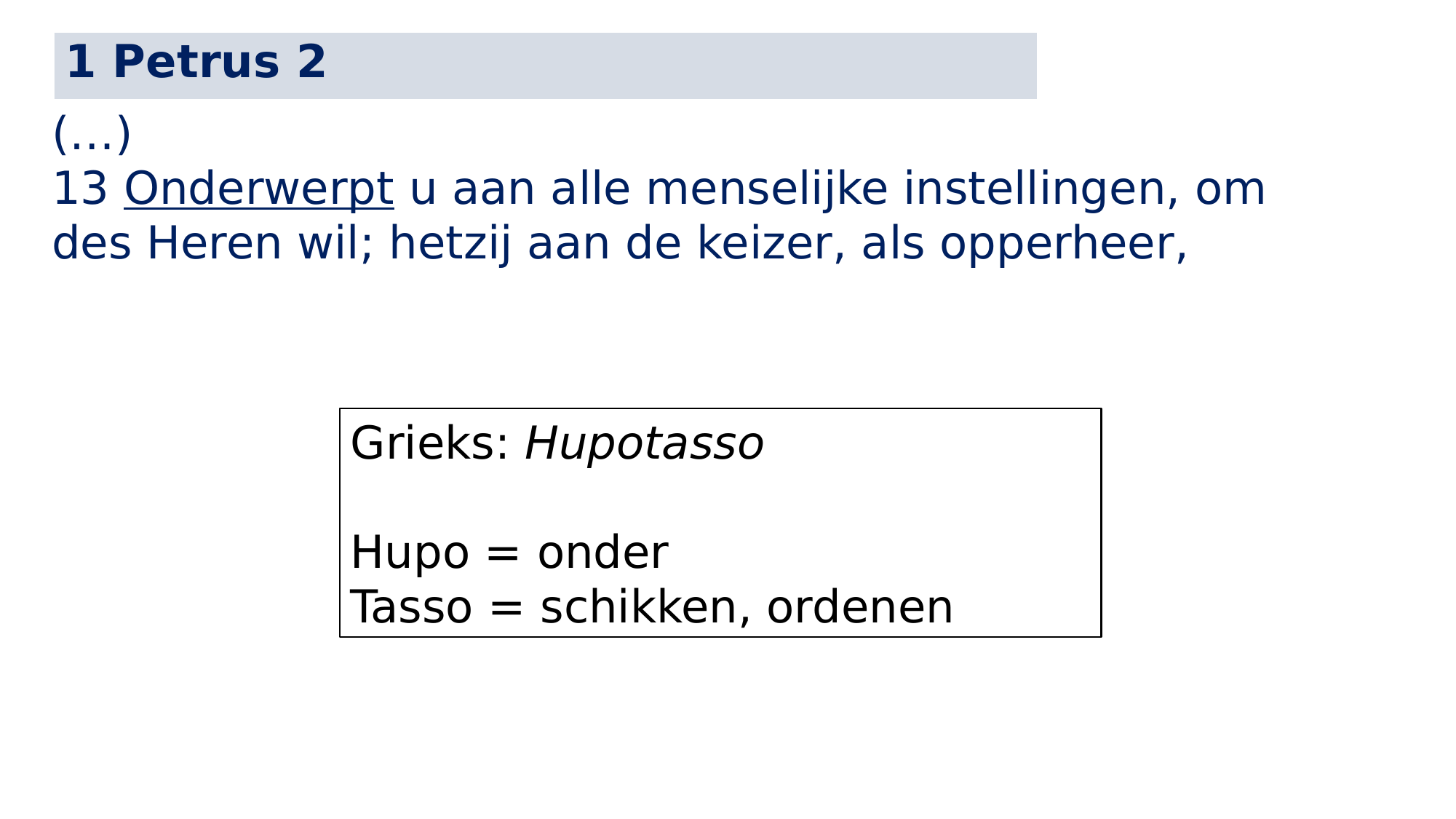

1 Petrus 2
(…)
13 Onderwerpt u aan alle menselijke instellingen, om des Heren wil; hetzij aan de keizer, als opperheer,
Grieks: Hupotasso

Hupo = onder
Tasso = schikken, ordenen